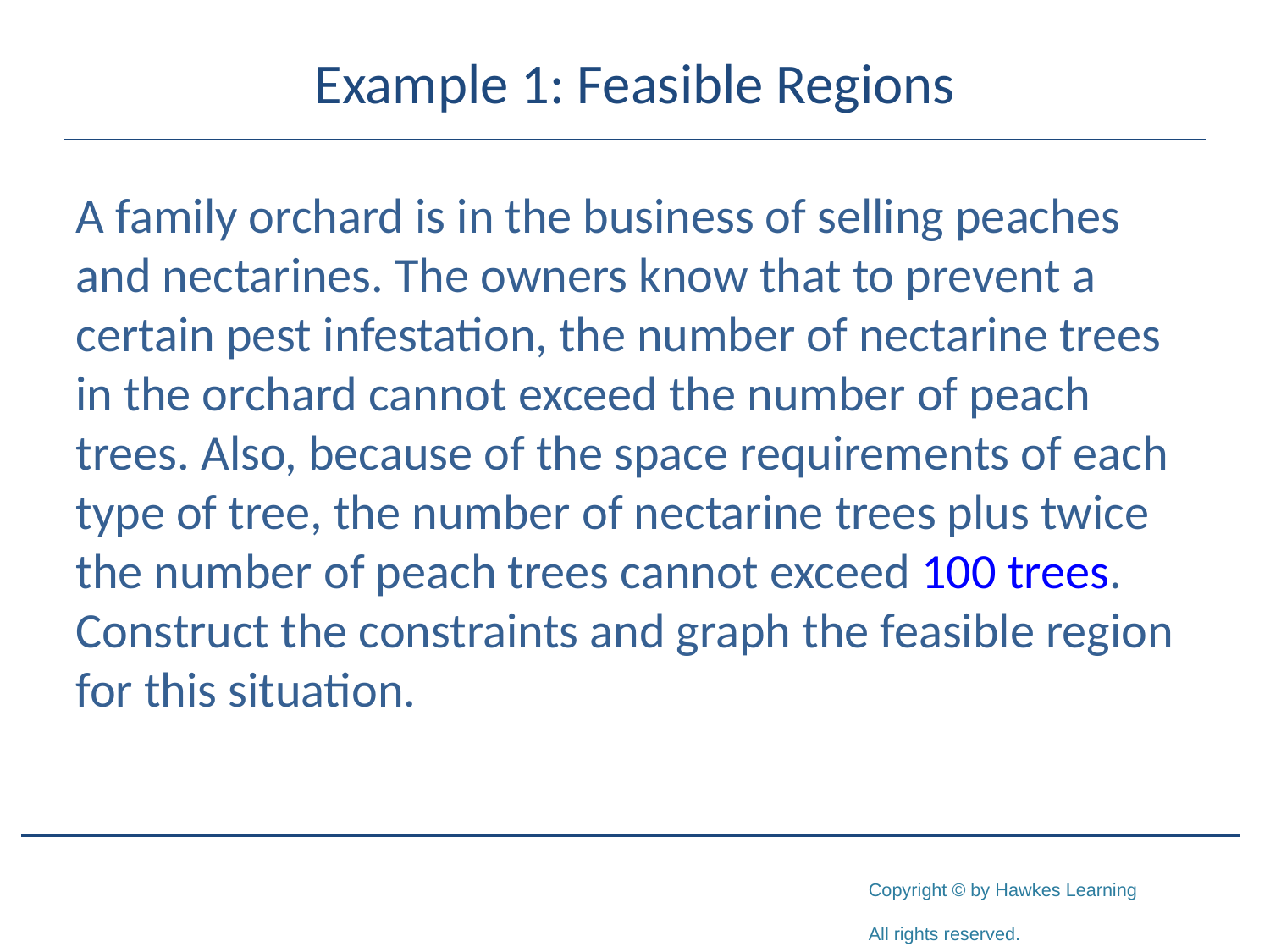

# Example 1: Feasible Regions
A family orchard is in the business of selling peaches and nectarines. The owners know that to prevent a certain pest infestation, the number of nectarine trees in the orchard cannot exceed the number of peach trees. Also, because of the space requirements of each type of tree, the number of nectarine trees plus twice the number of peach trees cannot exceed 100 trees. Construct the constraints and graph the feasible region for this situation.